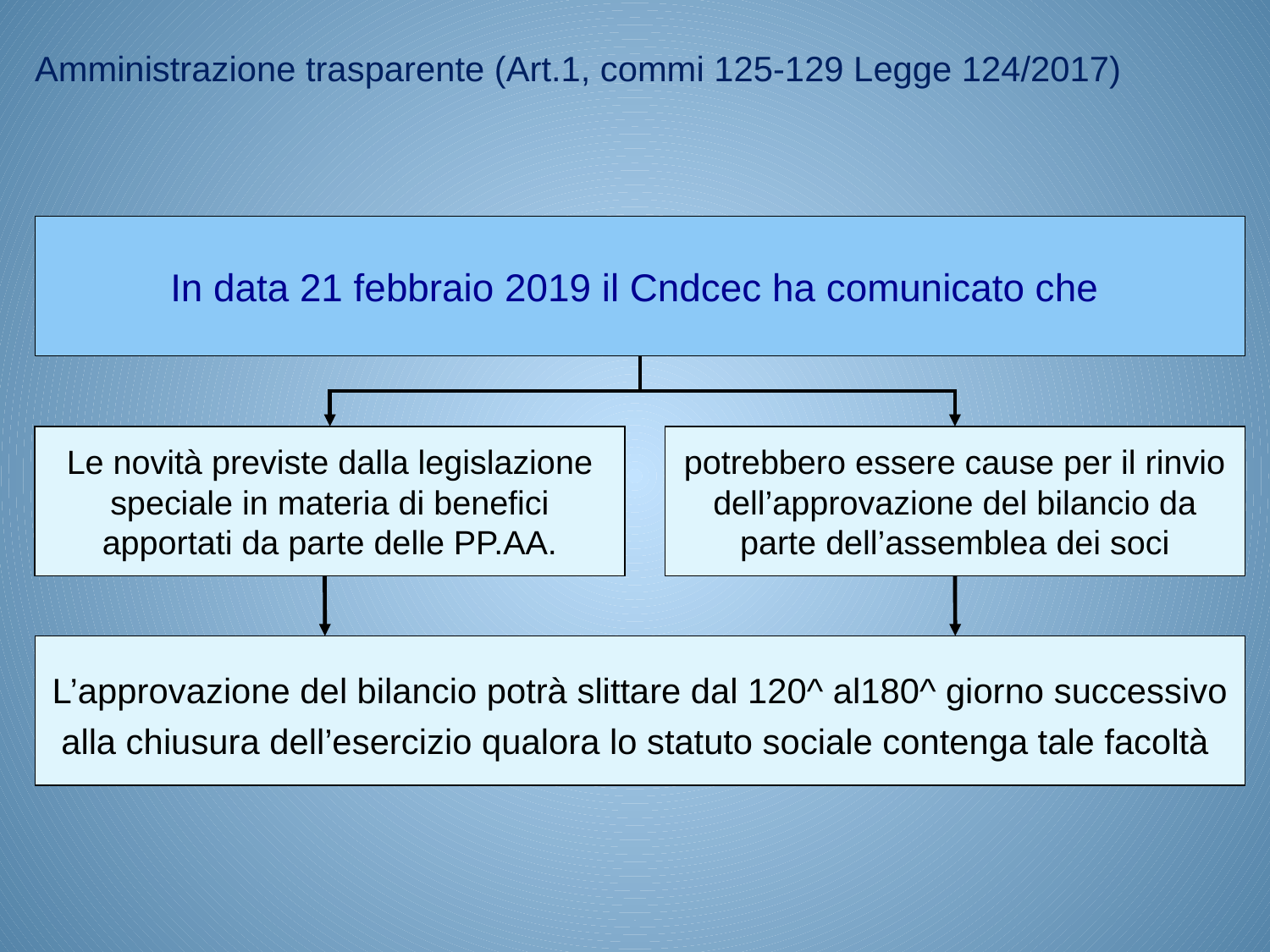

Amministrazione trasparente (Art.1, commi 125-129 Legge 124/2017)
In data 21 febbraio 2019 il Cndcec ha comunicato che
Le novità previste dalla legislazione speciale in materia di benefici apportati da parte delle PP.AA.
potrebbero essere cause per il rinvio dell’approvazione del bilancio da parte dell’assemblea dei soci
L’approvazione del bilancio potrà slittare dal 120^ al180^ giorno successivo alla chiusura dell’esercizio qualora lo statuto sociale contenga tale facoltà